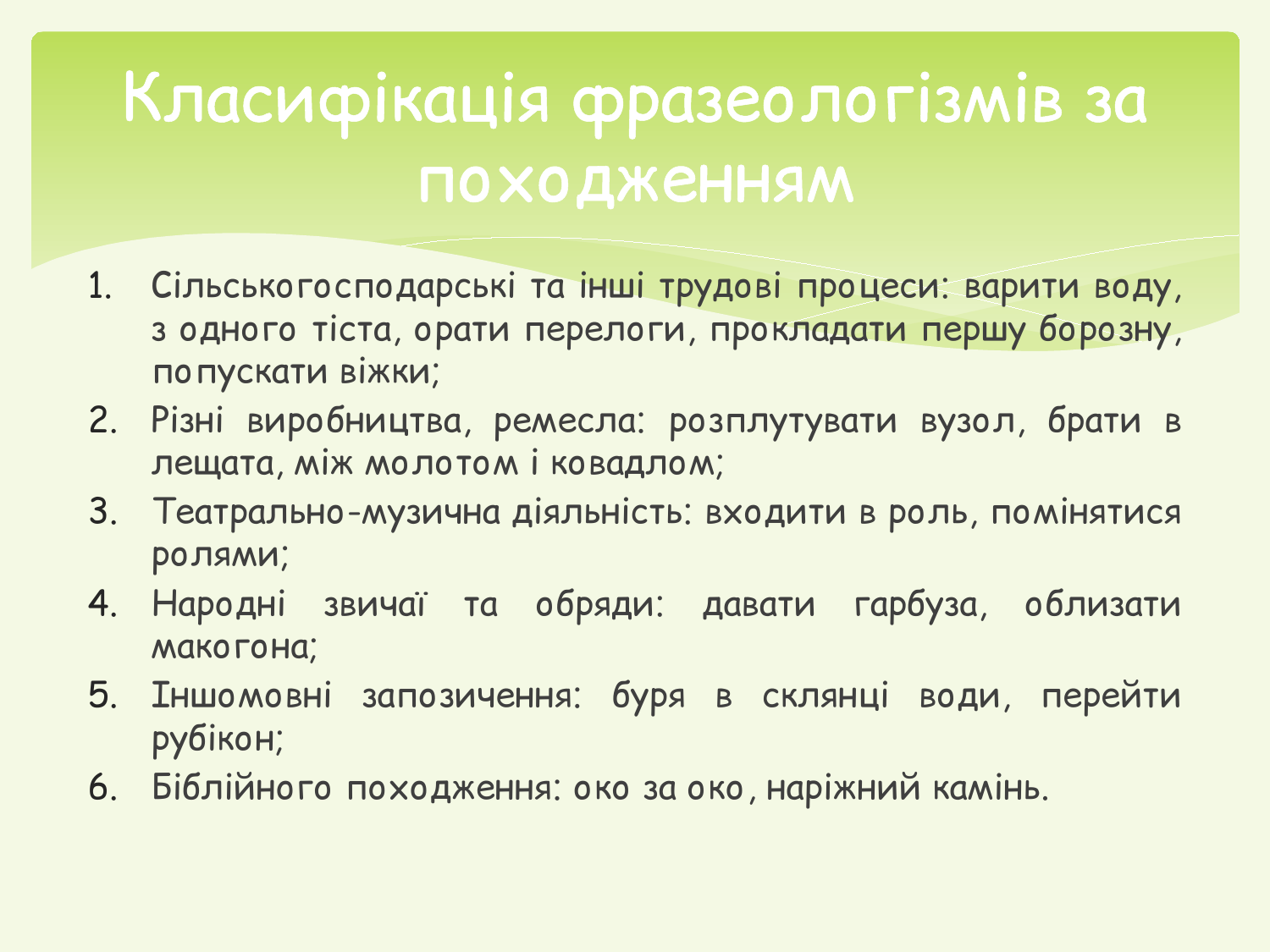

# Класифікація фразеологізмів за походженням
Сільськогосподарські та інші трудові процеси: варити воду, з одного тіста, орати перелоги, прокладати першу борозну, попускати віжки;
Різні виробництва, ремесла: розплутувати вузол, брати в лещата, між молотом і ковадлом;
Театрально-музична діяльність: входити в роль, помінятися ролями;
Народні звичаї та обряди: давати гарбуза, облизати макогона;
Іншомовні запозичення: буря в склянці води, перейти рубікон;
Біблійного походження: око за око, наріжний камінь.